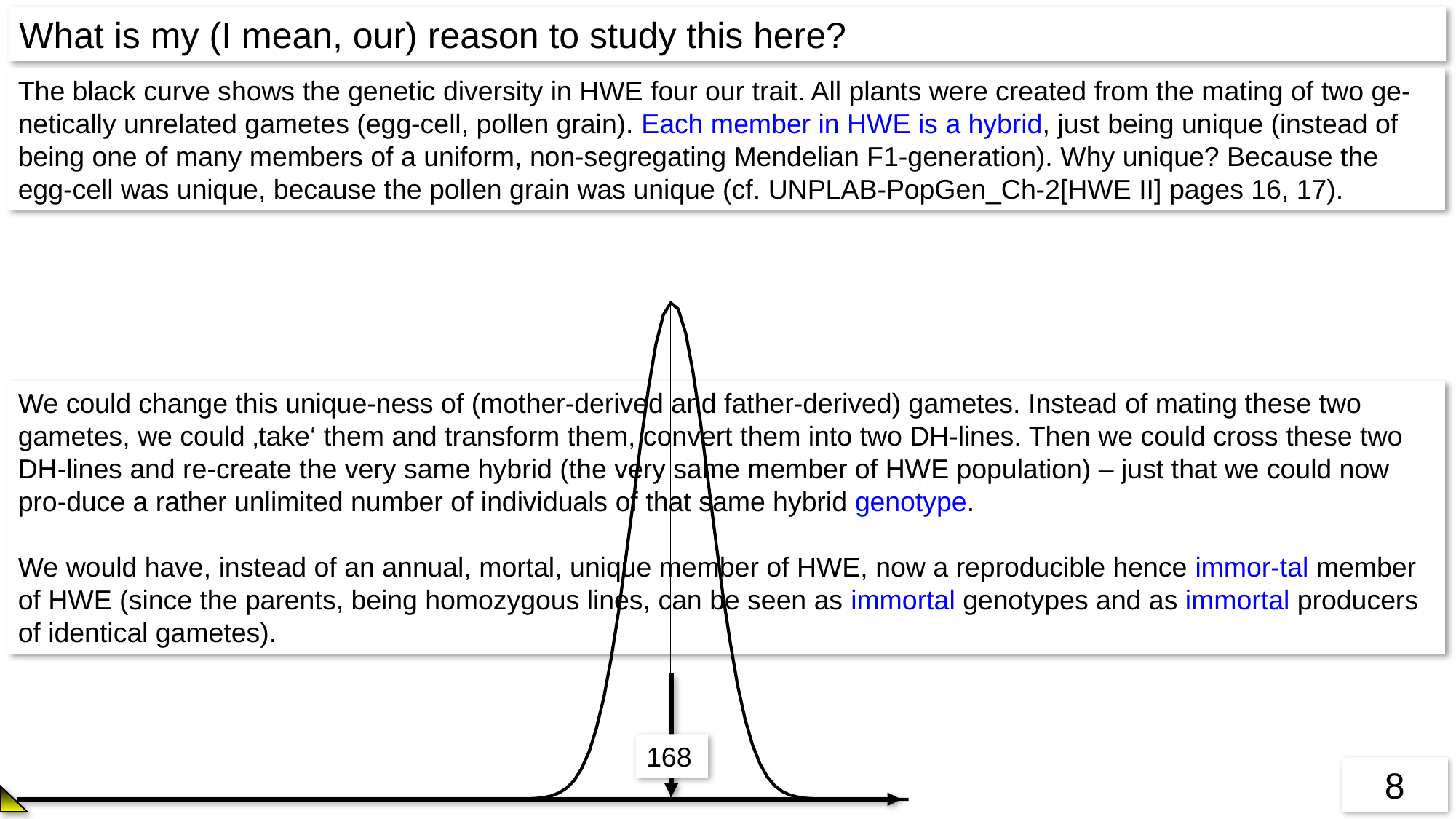

What is my (I mean, our) reason to study this here?
The black curve shows the genetic diversity in HWE four our trait. All plants were created from the mating of two ge-netically unrelated gametes (egg-cell, pollen grain). Each member in HWE is a hybrid, just being unique (instead of being one of many members of a uniform, non-segregating Mendelian F1-generation). Why unique? Because the egg-cell was unique, because the pollen grain was unique (cf. UNPLAB-PopGen_Ch-2[HWE II] pages 16, 17).

We could change this unique-ness of (mother-derived and father-derived) gametes. Instead of mating these two gametes, we could ‚take‘ them and transform them, convert them into two DH-lines. Then we could cross these two DH-lines and re-create the very same hybrid (the very same member of HWE population) – just that we could now pro-duce a rather unlimited number of individuals of that same hybrid genotype.

We would have, instead of an annual, mortal, unique member of HWE, now a reproducible hence immor-tal member of HWE (since the parents, being homozygous lines, can be seen as immortal genotypes and as immortal producers of identical gametes).
168
8